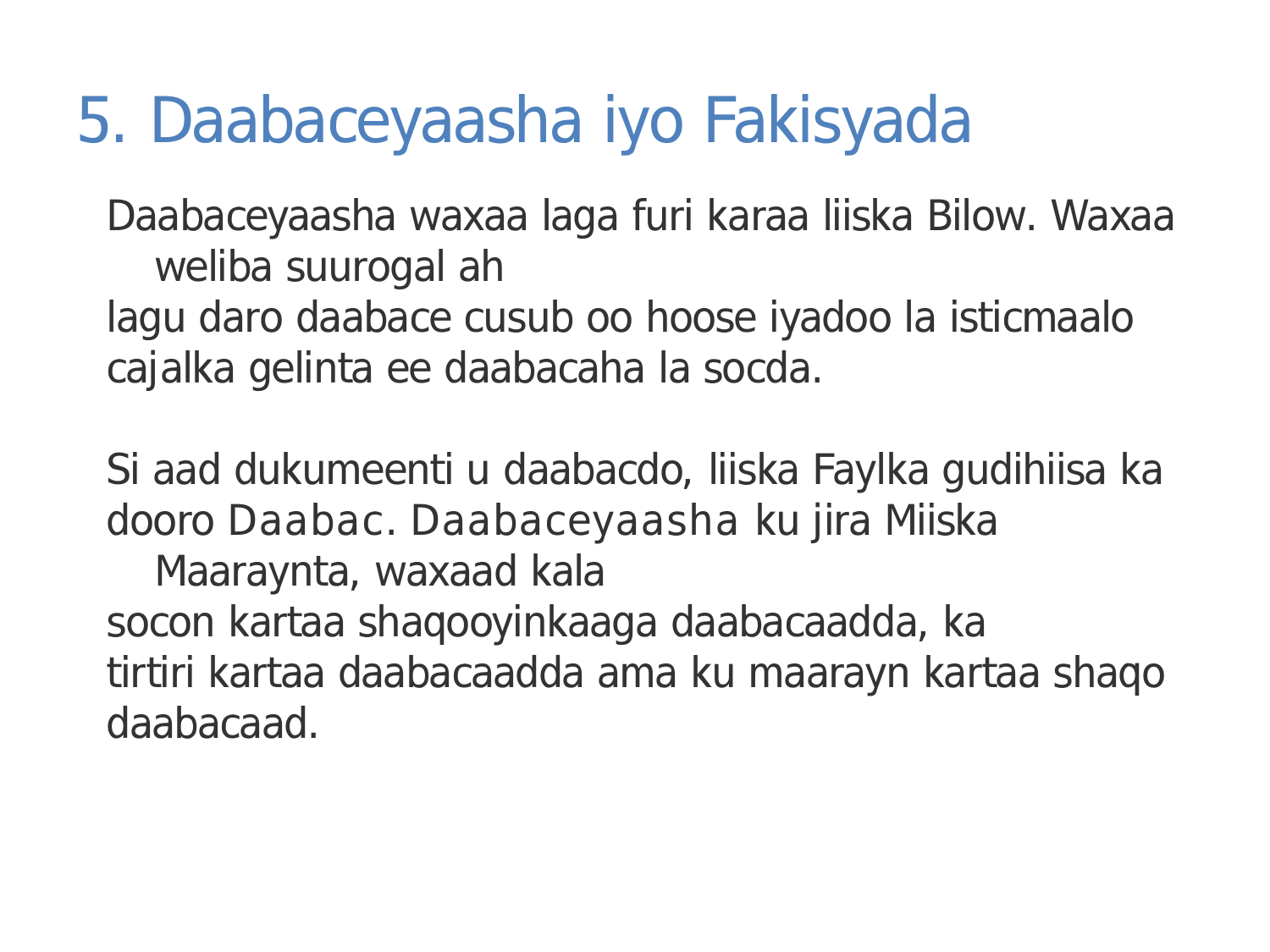

# 5. Daabaceyaasha iyo Fakisyada
Daabaceyaasha waxaa laga furi karaa liiska Bilow. Waxaa weliba suurogal ah
lagu daro daabace cusub oo hoose iyadoo la isticmaalo
cajalka gelinta ee daabacaha la socda.

Si aad dukumeenti u daabacdo, liiska Faylka gudihiisa ka
dooro Daabac. Daabaceyaasha ku jira Miiska Maaraynta, waxaad kala
socon kartaa shaqooyinkaaga daabacaadda, ka
tirtiri kartaa daabacaadda ama ku maarayn kartaa shaqo
daabacaad.